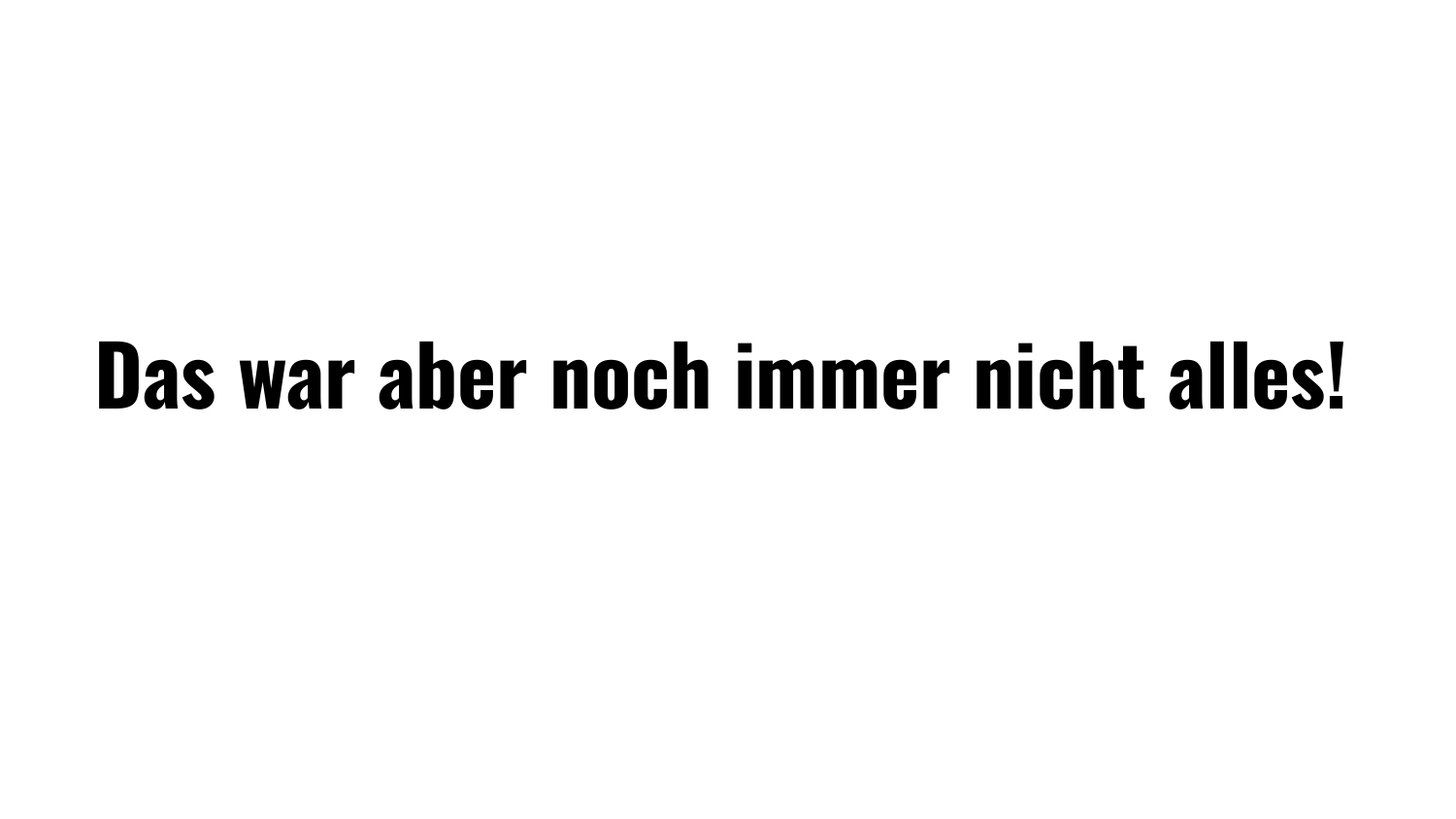

Das war aber noch immer nicht alles!